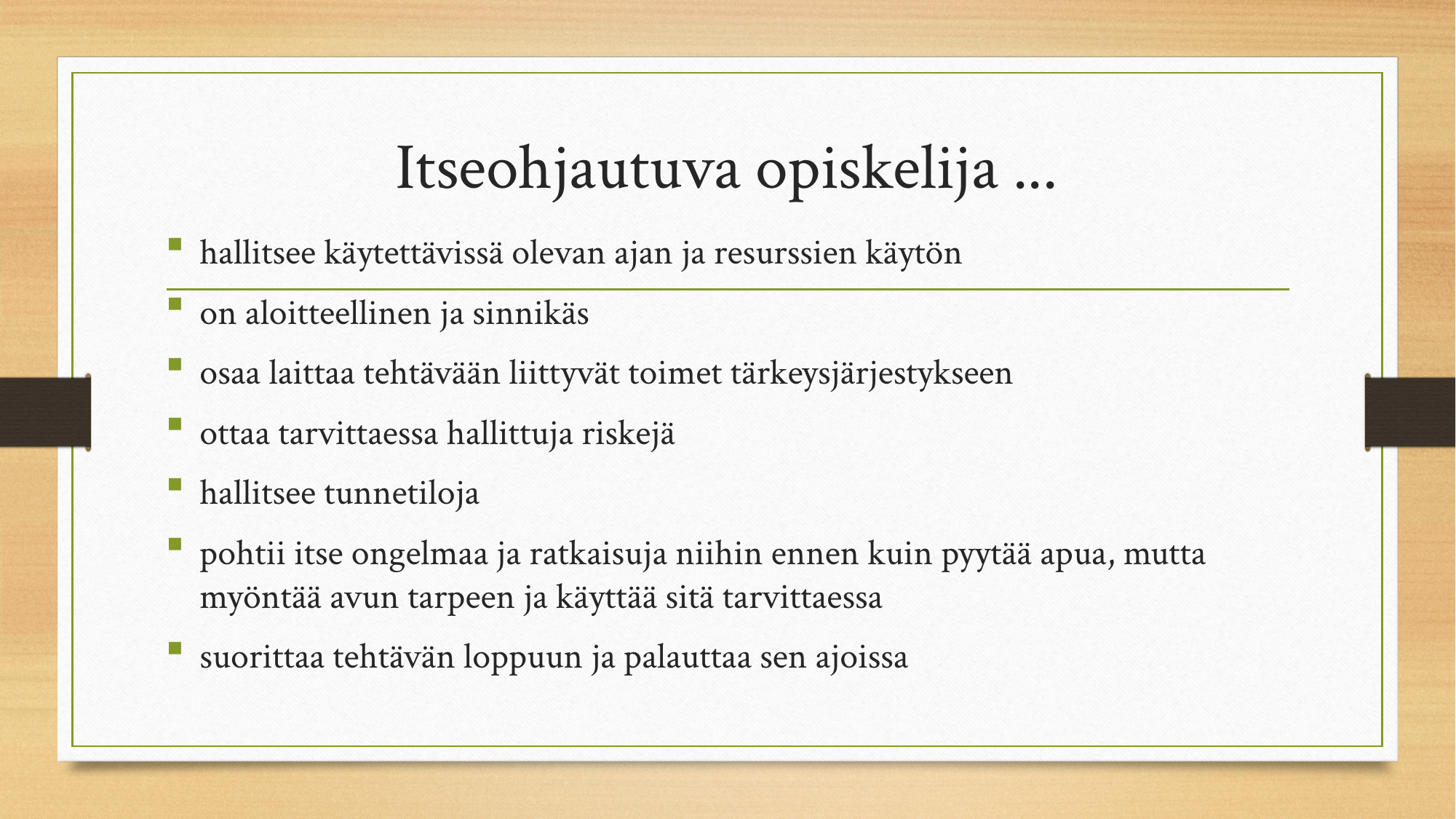

# Itseohjautuva opiskelija ...
hallitsee käytettävissä olevan ajan ja resurssien käytön
on aloitteellinen ja sinnikäs
osaa laittaa tehtävään liittyvät toimet tärkeysjärjestykseen
ottaa tarvittaessa hallittuja riskejä
hallitsee tunnetiloja
pohtii itse ongelmaa ja ratkaisuja niihin ennen kuin pyytää apua, mutta myöntää avun tarpeen ja käyttää sitä tarvittaessa
suorittaa tehtävän loppuun ja palauttaa sen ajoissa